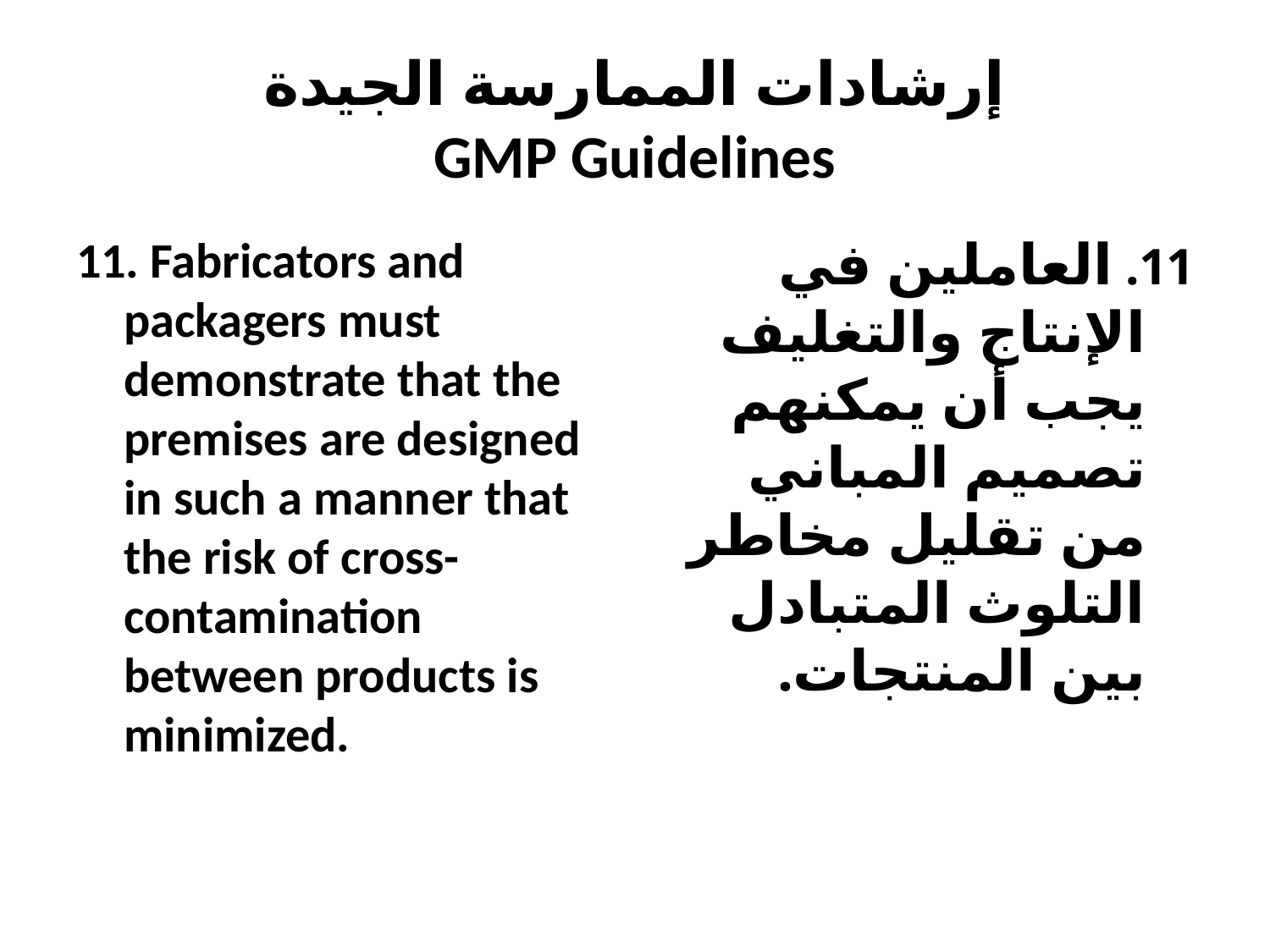

# إرشادات الممارسة الجيدة GMP Guidelines
11. Fabricators and packagers must demonstrate that the premises are designed in such a manner that the risk of cross-contamination between products is minimized.

11. العاملين في الإنتاج والتغليف يجب أن يمكنهم تصميم المباني من تقليل مخاطر التلوث المتبادل بين المنتجات.